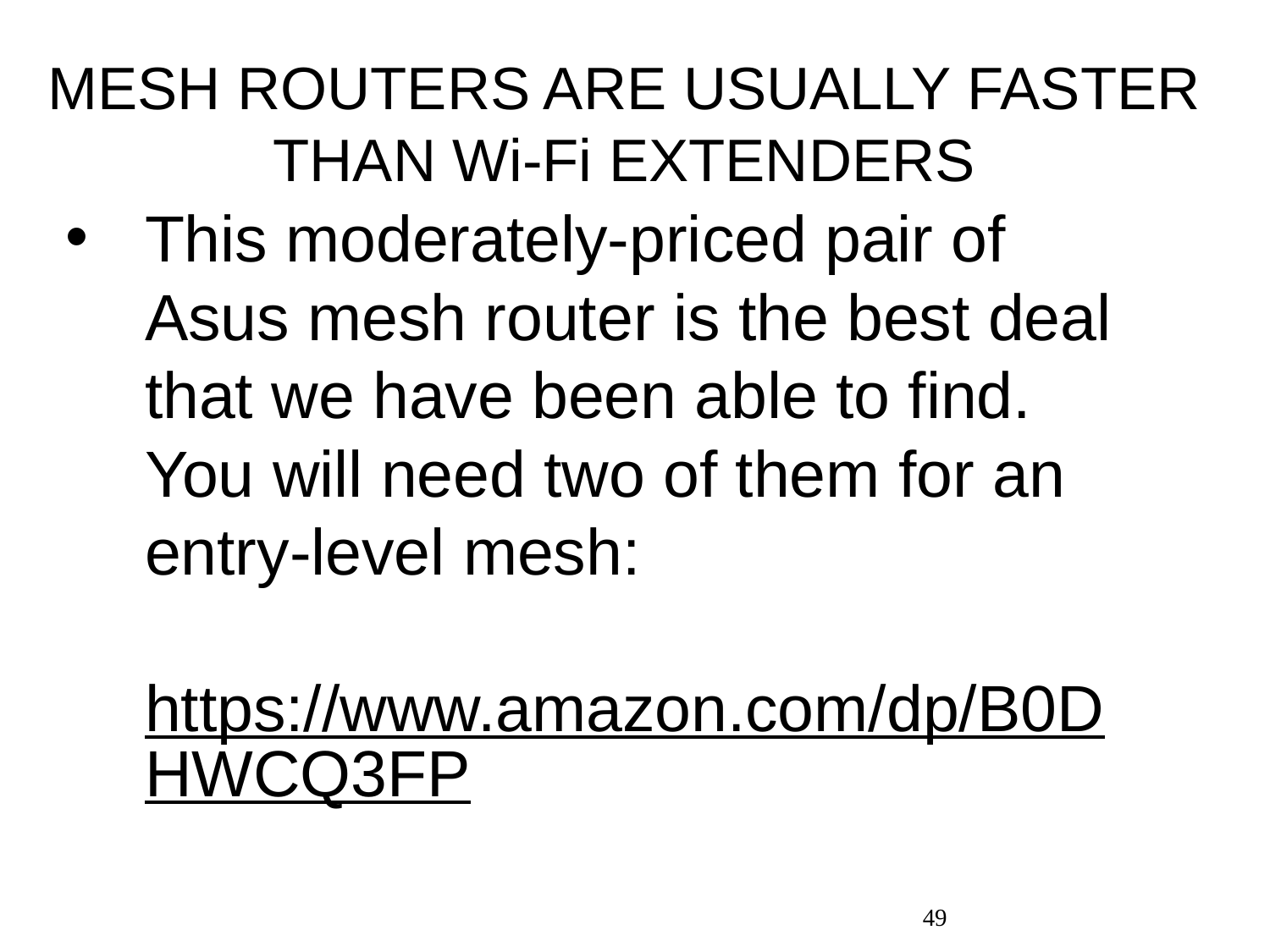

# MESH ROUTERS ARE USUALLY FASTER THAN Wi-Fi EXTENDERS
This moderately-priced pair of Asus mesh router is the best deal that we have been able to find. You will need two of them for an entry-level mesh:                               https://www.amazon.com/dp/B0DHWCQ3FP
49